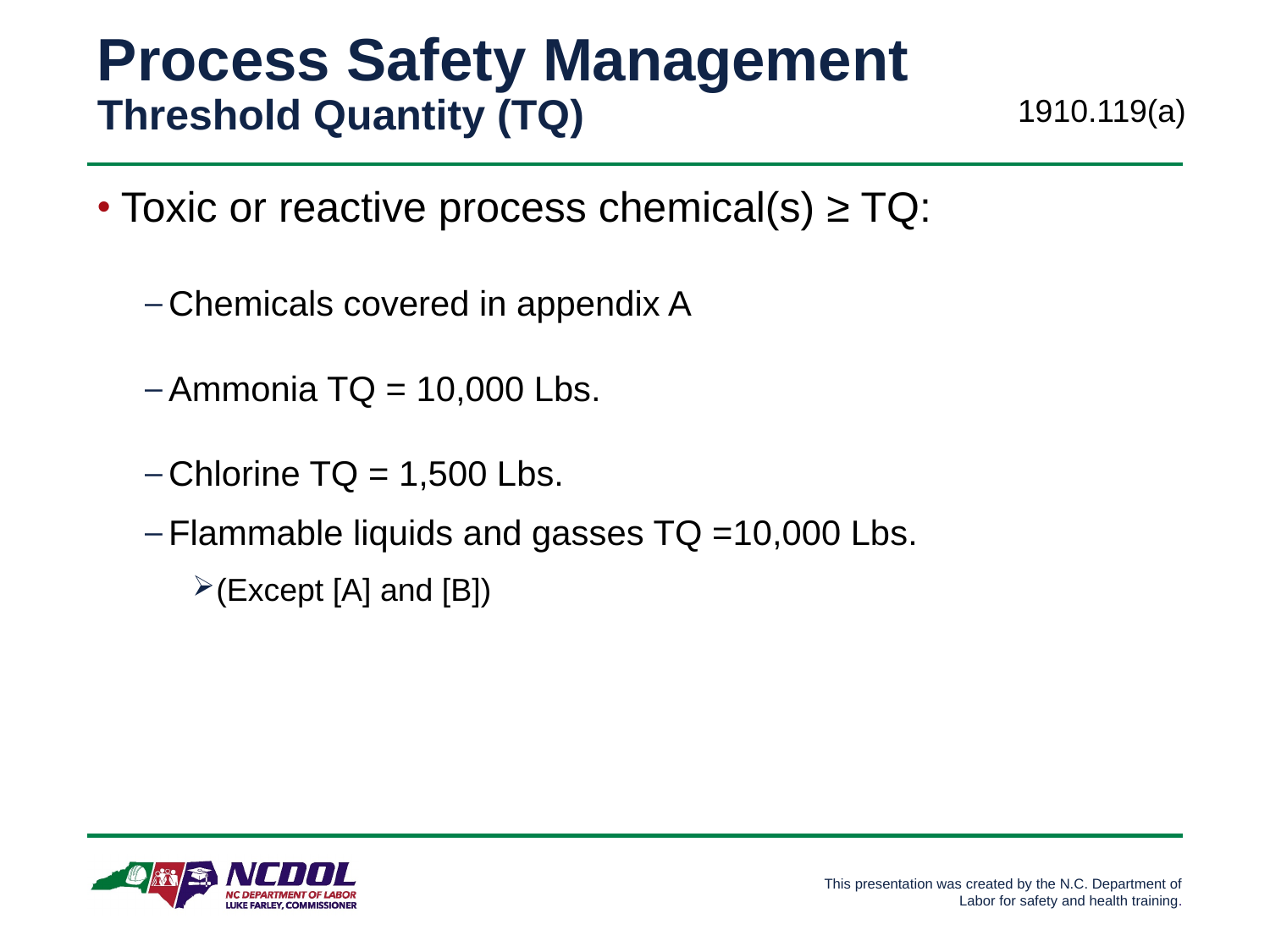

# Process Safety Management Threshold Quantity (TQ)
1910.119(a)
Toxic or reactive process chemical(s) ≥ TQ:

Chemicals covered in appendix A

Ammonia TQ = 10,000 Lbs.

Chlorine TQ = 1,500 Lbs.
Flammable liquids and gasses TQ =10,000 Lbs.
(Except [A] and [B])